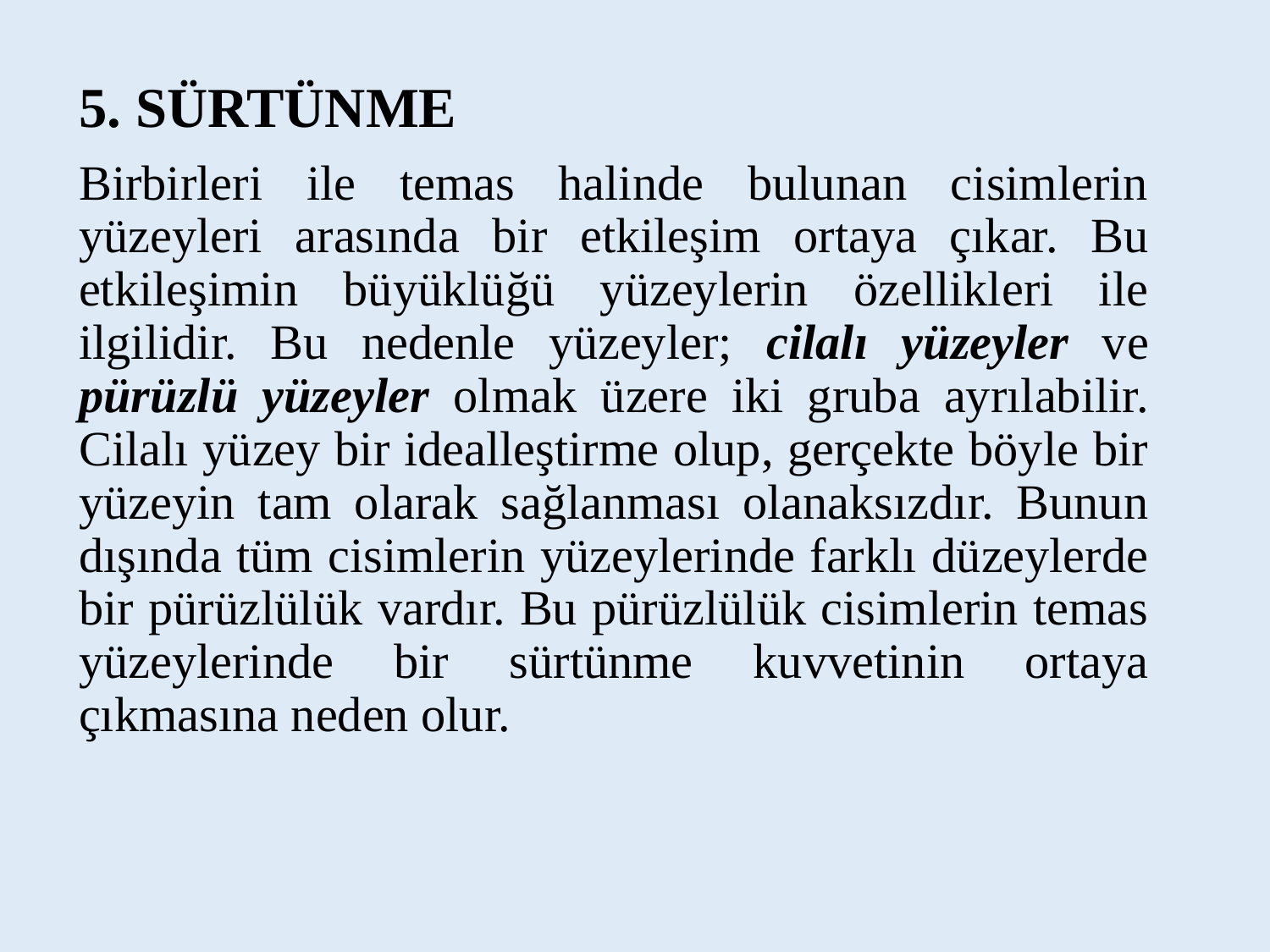

5. SÜRTÜNME
Birbirleri ile temas halinde bulunan cisimlerin yüzeyleri arasında bir etkileşim ortaya çıkar. Bu etkileşimin büyüklüğü yüzeylerin özellikleri ile ilgilidir. Bu nedenle yüzeyler; cilalı yüzeyler ve pürüzlü yüzeyler olmak üzere iki gruba ayrılabilir. Cilalı yüzey bir idealleştirme olup, gerçekte böyle bir yüzeyin tam olarak sağlanması olanaksızdır. Bunun dışında tüm cisimlerin yüzeylerinde farklı düzeylerde bir pürüzlülük vardır. Bu pürüzlülük cisimlerin temas yüzeylerinde bir sürtünme kuvvetinin ortaya çıkmasına neden olur.